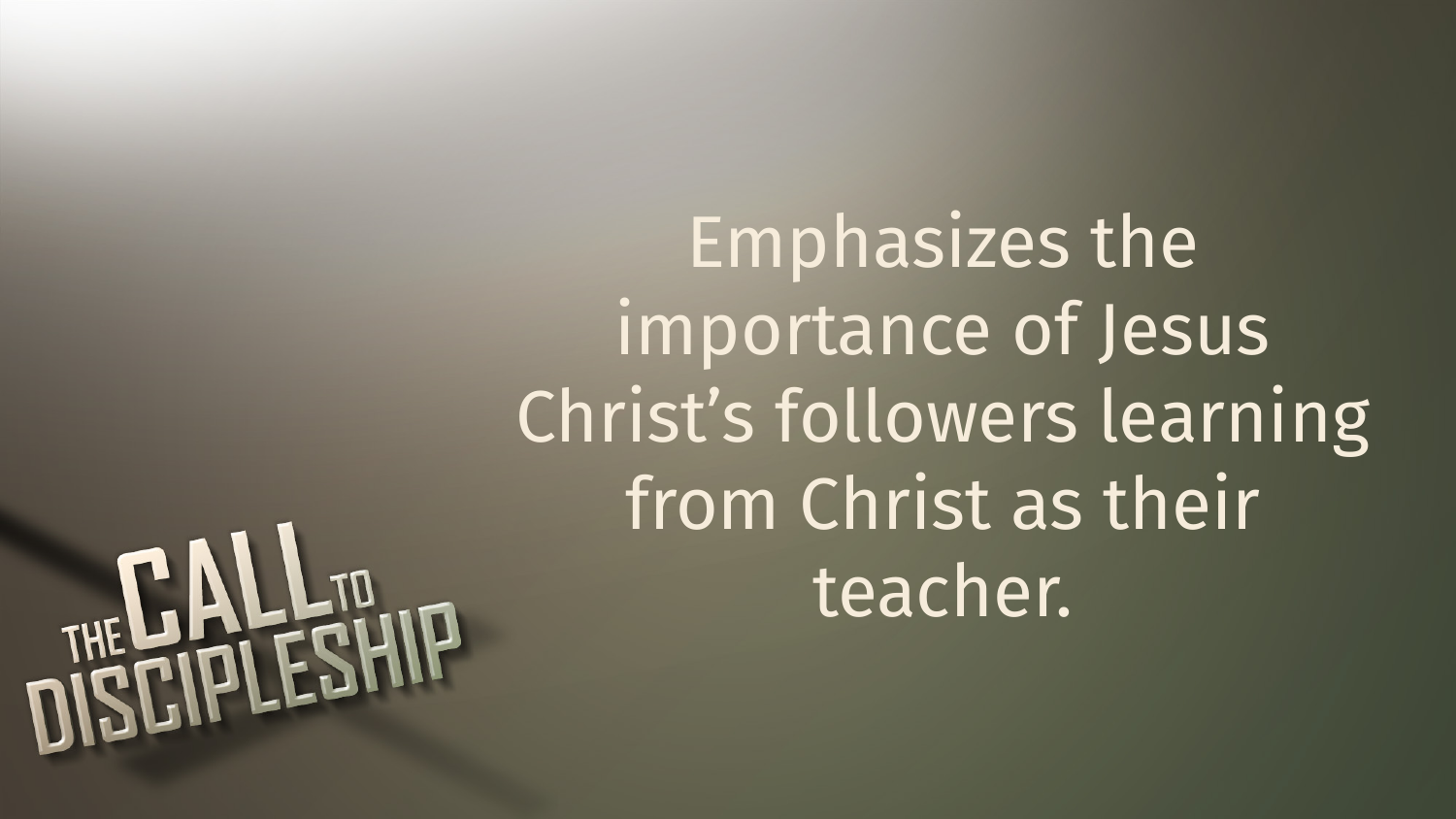

Emphasizes the importance of Jesus Christ’s followers learning from Christ as their teacher.